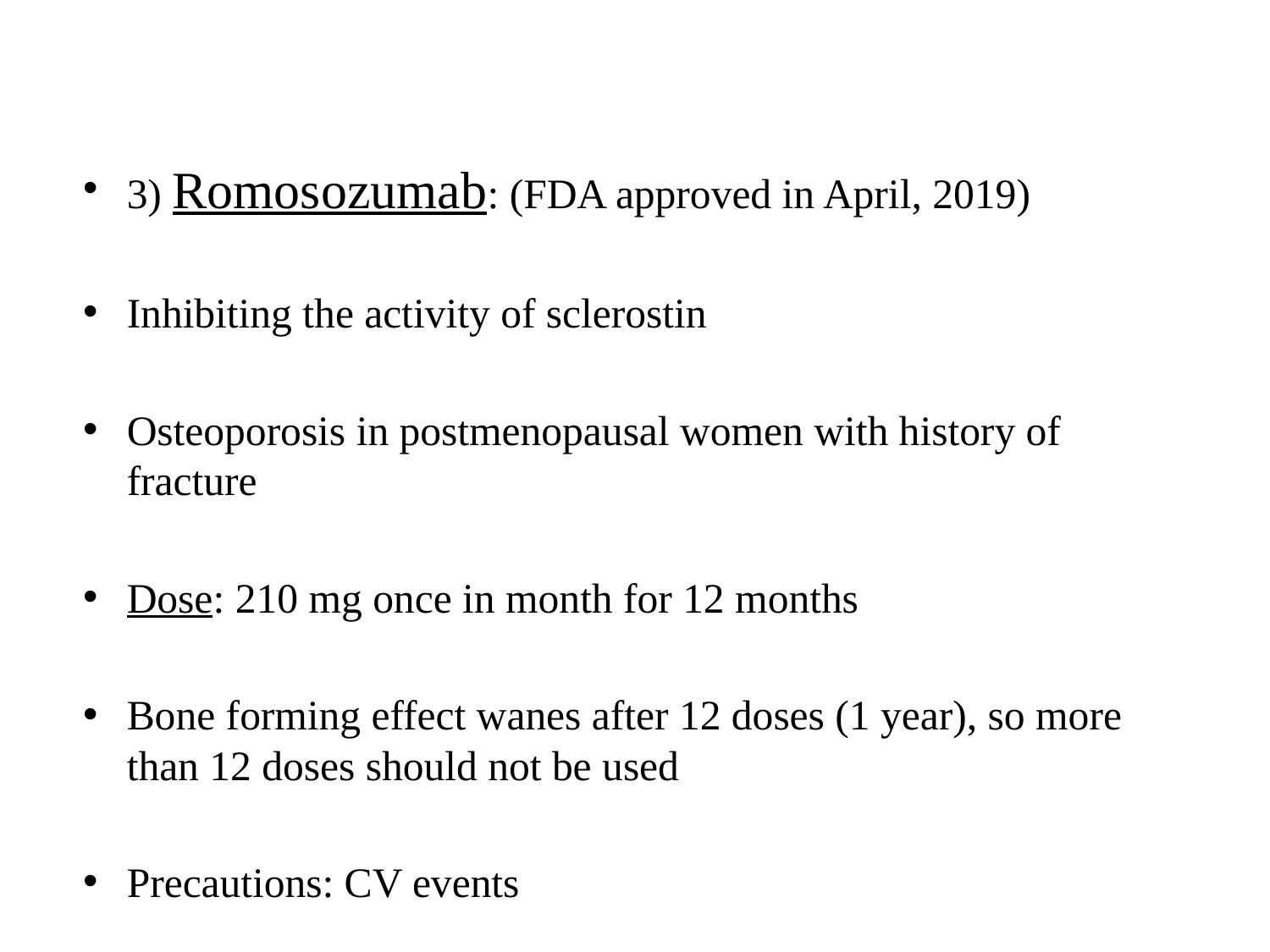

#
3) Romosozumab: (FDA approved in April, 2019)

Inhibiting the activity of sclerostin

Osteoporosis in postmenopausal women with history of fracture

Dose: 210 mg once in month for 12 months

Bone forming effect wanes after 12 doses (1 year), so more than 12 doses should not be used

Precautions: CV events